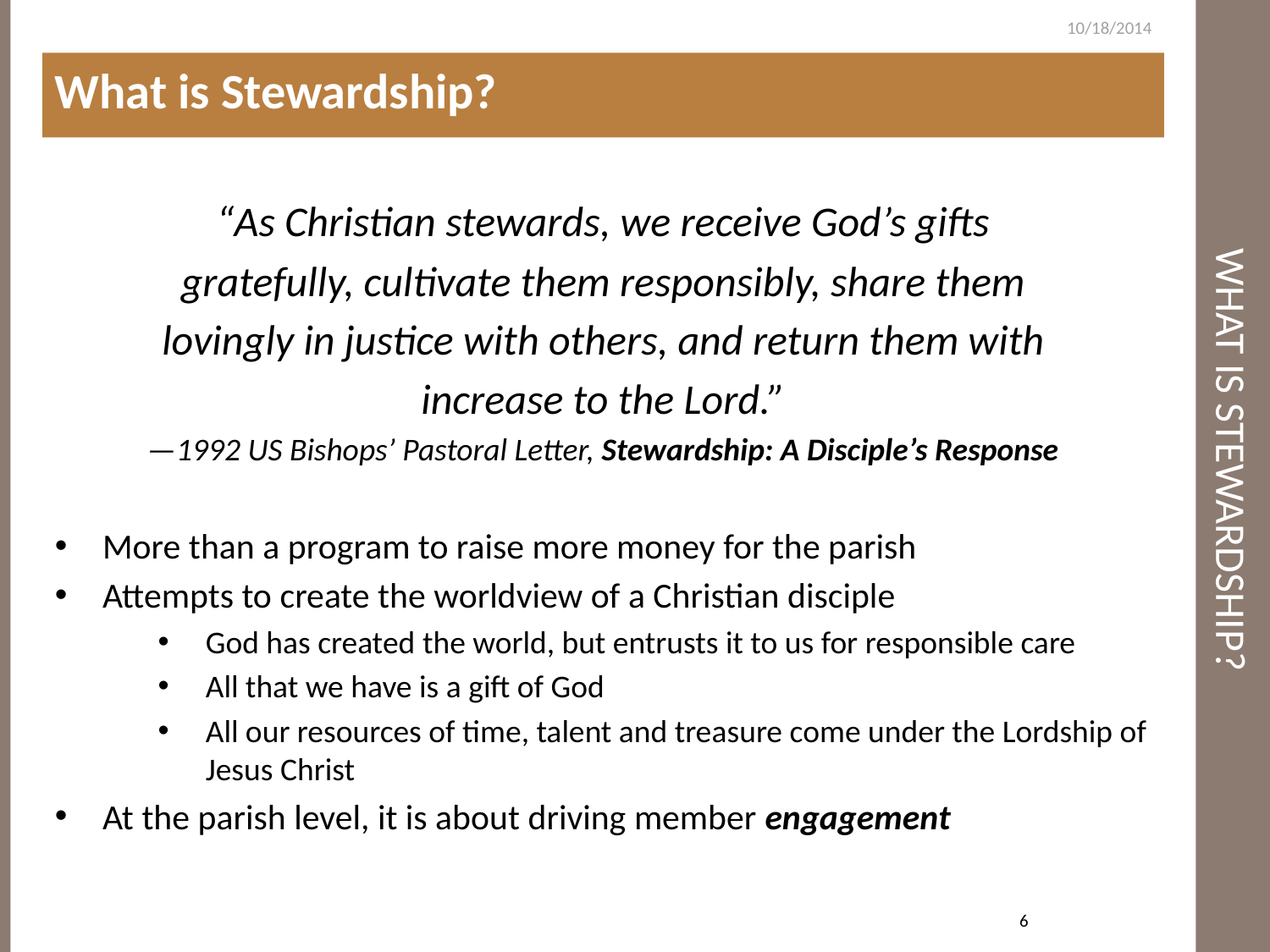

10/18/2014
What is Stewardship?
# What Is Stewardship?

“As Christian stewards, we receive God’s gifts
gratefully, cultivate them responsibly, share them
lovingly in justice with others, and return them with
increase to the Lord.”
—1992 US Bishops’ Pastoral Letter, Stewardship: A Disciple’s Response

More than a program to raise more money for the parish
Attempts to create the worldview of a Christian disciple
God has created the world, but entrusts it to us for responsible care
All that we have is a gift of God
All our resources of time, talent and treasure come under the Lordship of Jesus Christ
At the parish level, it is about driving member engagement
6